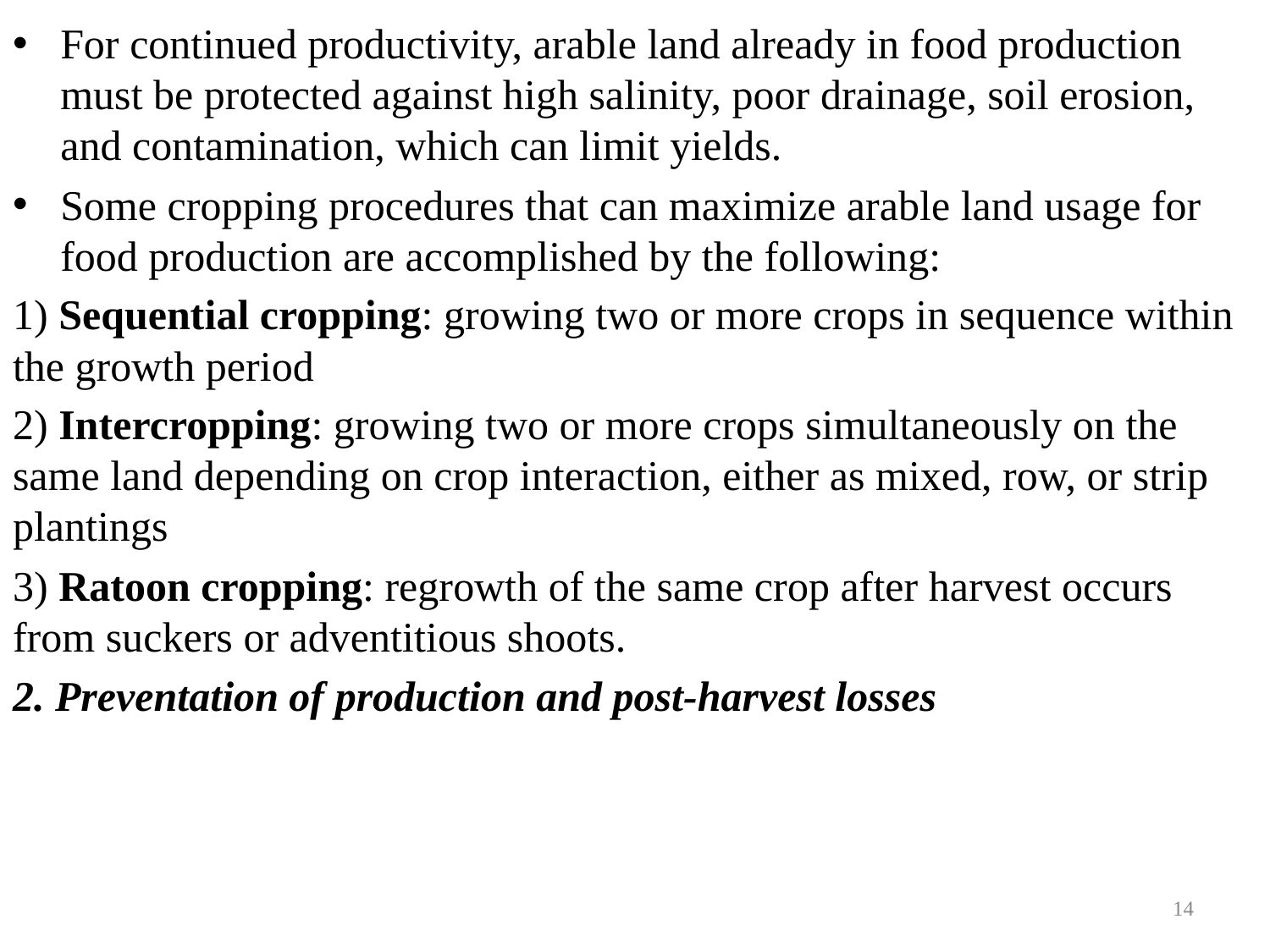

For continued productivity, arable land already in food production must be protected against high salinity, poor drainage, soil erosion, and contamination, which can limit yields.
Some cropping procedures that can maximize arable land usage for food production are accomplished by the following:
1) Sequential cropping: growing two or more crops in sequence within the growth period
2) Intercropping: growing two or more crops simultaneously on the same land depending on crop interaction, either as mixed, row, or strip plantings
3) Ratoon cropping: regrowth of the same crop after harvest occurs from suckers or adventitious shoots.
2. Preventation of production and post-harvest losses

14